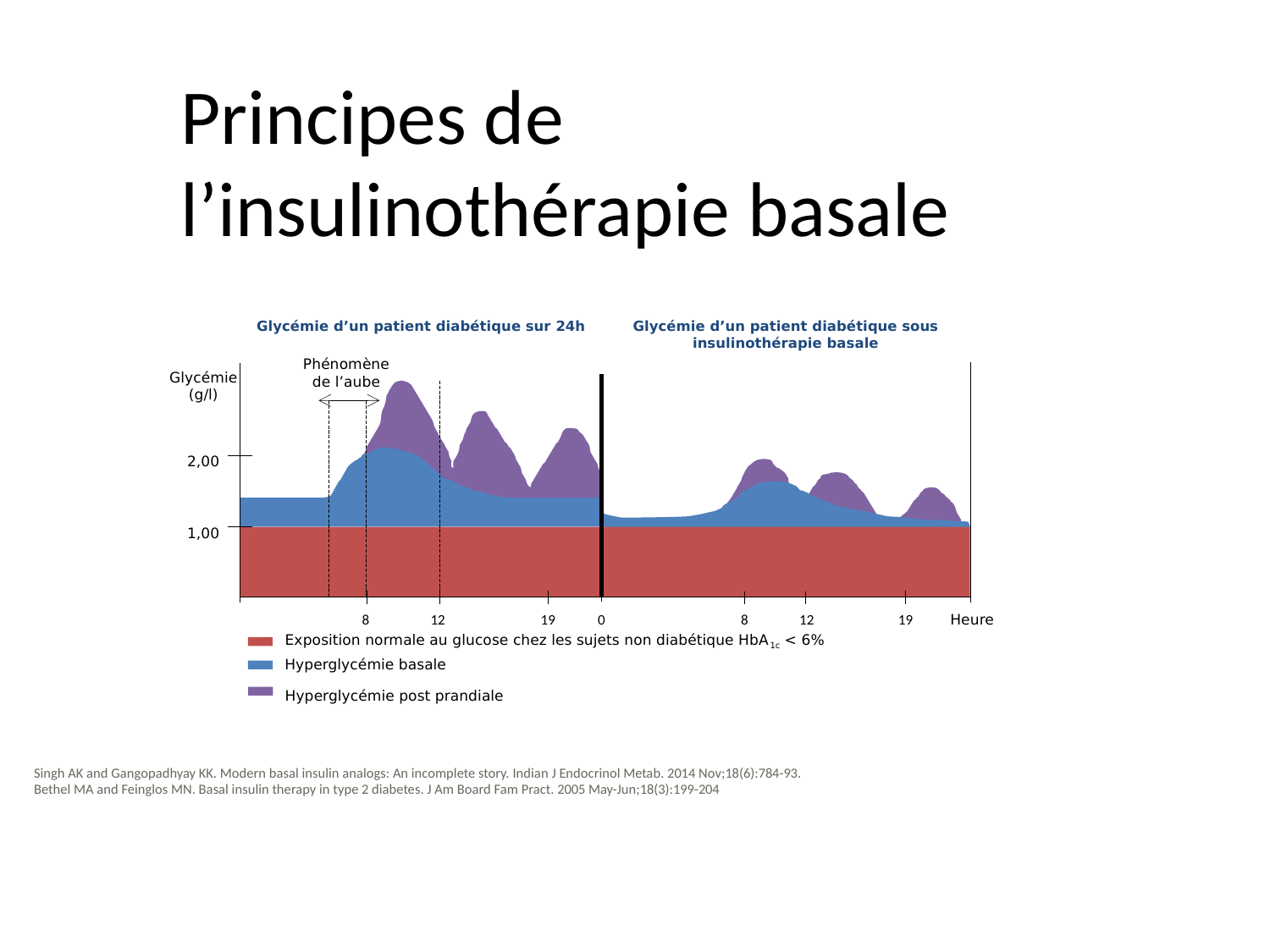

Principes de l’insulinothérapie basale
Glycémie d’un patient diabétique sous insulinothérapie basale
Glycémie d’un patient diabétique sur 24h
Phénomène
de l’aube
Glycémie (g/l)

2,00

1,00

8
12
19
0
8
12
19
Heure
Exposition normale au glucose chez les sujets non diabétique HbA1c < 6%

Hyperglycémie basale

Hyperglycémie post prandiale

Singh AK and Gangopadhyay KK. Modern basal insulin analogs: An incomplete story. Indian J Endocrinol Metab. 2014 Nov;18(6):784-93.
Bethel MA and Feinglos MN. Basal insulin therapy in type 2 diabetes. J Am Board Fam Pract. 2005 May-Jun;18(3):199-204